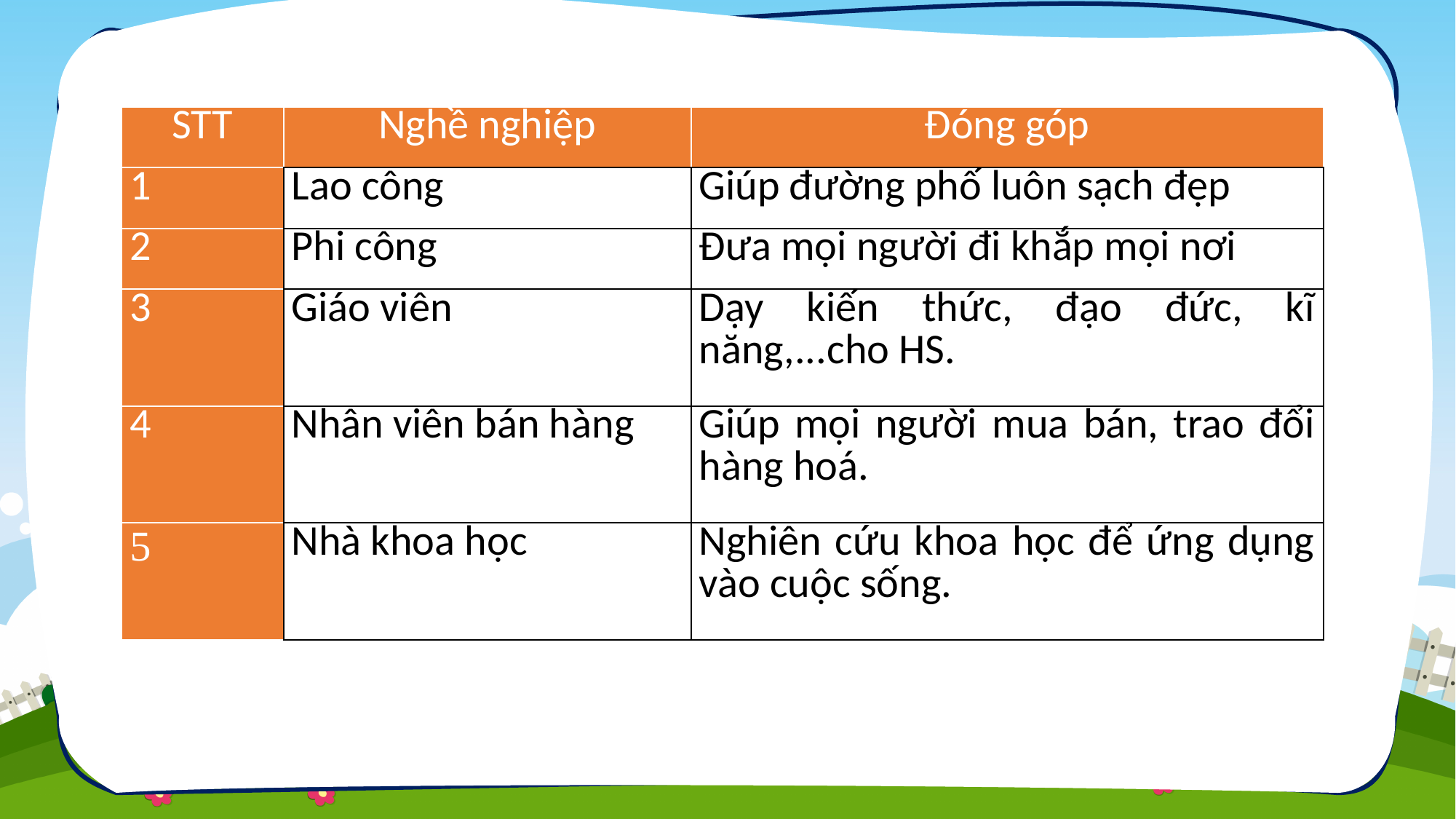

| STT | Nghề nghiệp | Đóng góp |
| --- | --- | --- |
| 1 | Lao công | Giúp đường phố luôn sạch đẹp |
| 2 | Phi công | Đưa mọi người đi khắp mọi nơi |
| 3 | Giáo viên | Dạy kiến thức, đạo đức, kĩ năng,...cho HS. |
| 4 | Nhân viên bán hàng | Giúp mọi người mua bán, trao đổi hàng hoá. |
| 5 | Nhà khoa học | Nghiên cứu khoa học để ứng dụng vào cuộc sống. |